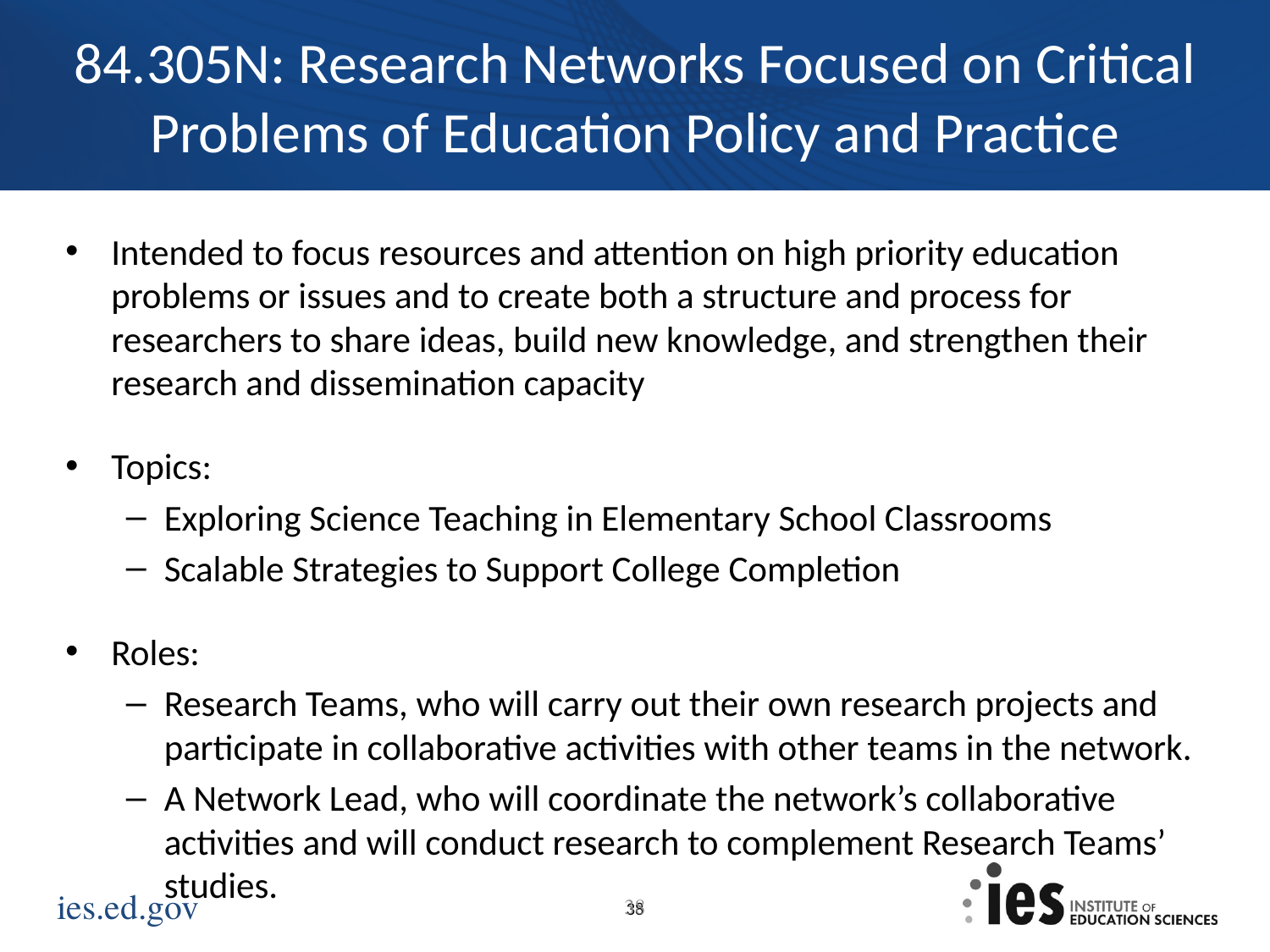

# 84.305N: Research Networks Focused on Critical Problems of Education Policy and Practice
Intended to focus resources and attention on high priority education problems or issues and to create both a structure and process for researchers to share ideas, build new knowledge, and strengthen their research and dissemination capacity

Topics:
Exploring Science Teaching in Elementary School Classrooms
Scalable Strategies to Support College Completion

Roles:
Research Teams, who will carry out their own research projects and participate in collaborative activities with other teams in the network.
A Network Lead, who will coordinate the network’s collaborative activities and will conduct research to complement Research Teams’ studies.
38